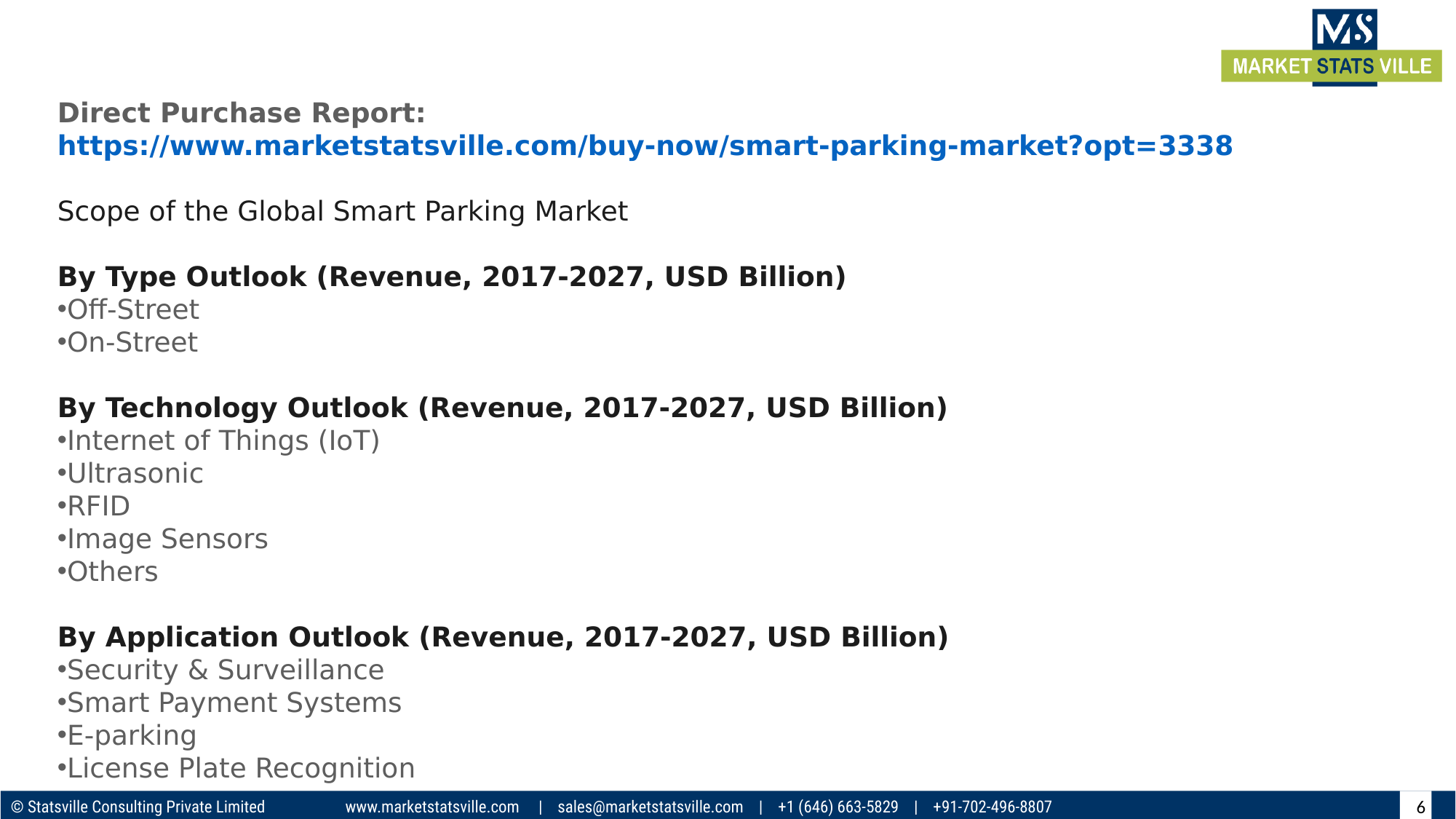

Direct Purchase Report: https://www.marketstatsville.com/buy-now/smart-parking-market?opt=3338

Scope of the Global Smart Parking Market

By Type Outlook (Revenue, 2017-2027, USD Billion)
Off-Street
On-Street

By Technology Outlook (Revenue, 2017-2027, USD Billion)
Internet of Things (IoT)
Ultrasonic
RFID
Image Sensors
Others

By Application Outlook (Revenue, 2017-2027, USD Billion)
Security & Surveillance
Smart Payment Systems
E-parking
License Plate Recognition

6